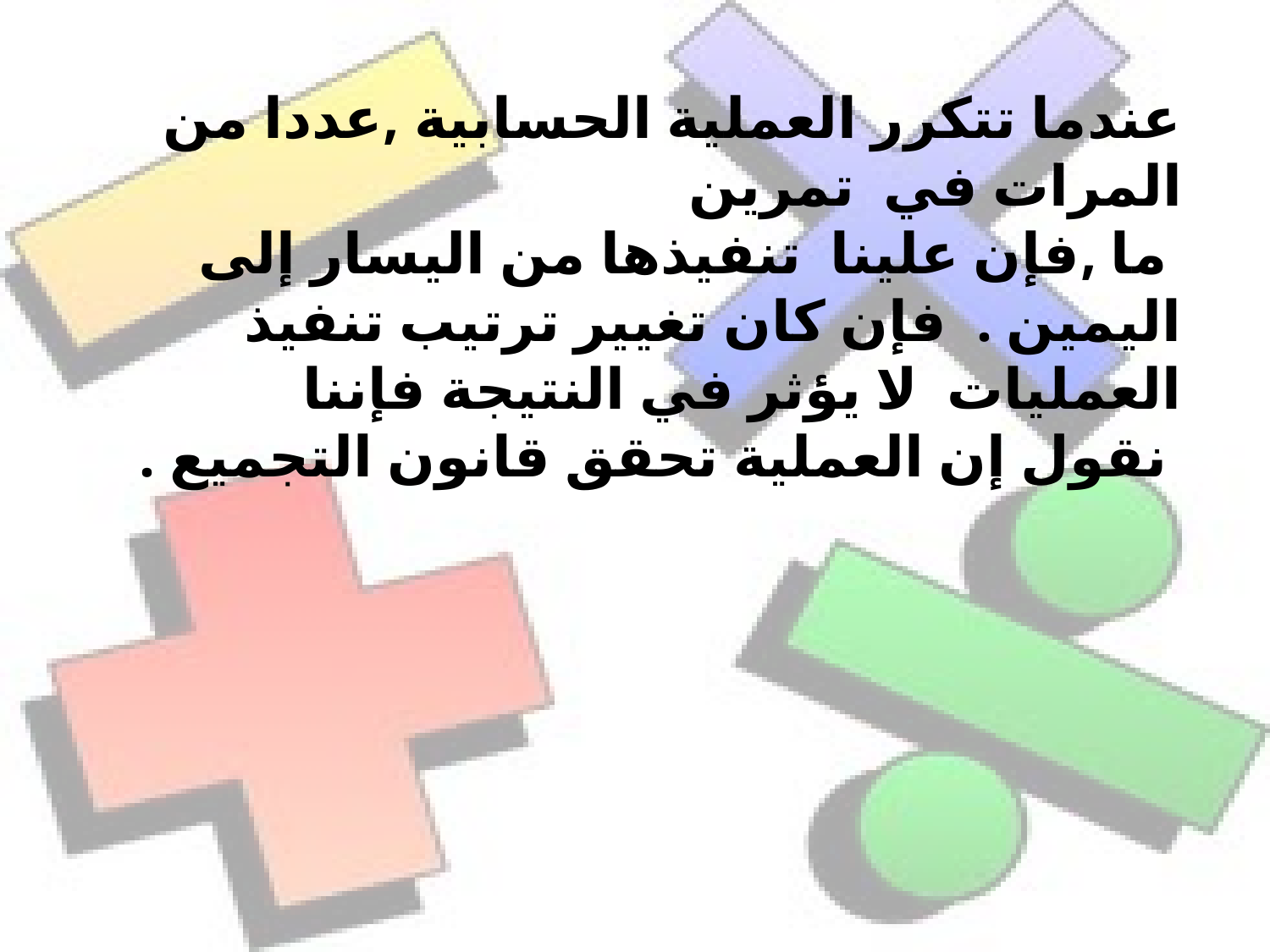

عندما تتكرر العملية الحسابية ,عددا من المرات في  تمرين
 ما ,فإن علينا  تنفيذها من اليسار إلى اليمين .  فإن كان تغيير ترتيب تنفيذ العمليات  لا يؤثر في النتيجة فإننا
 نقول إن العملية تحقق قانون التجميع .